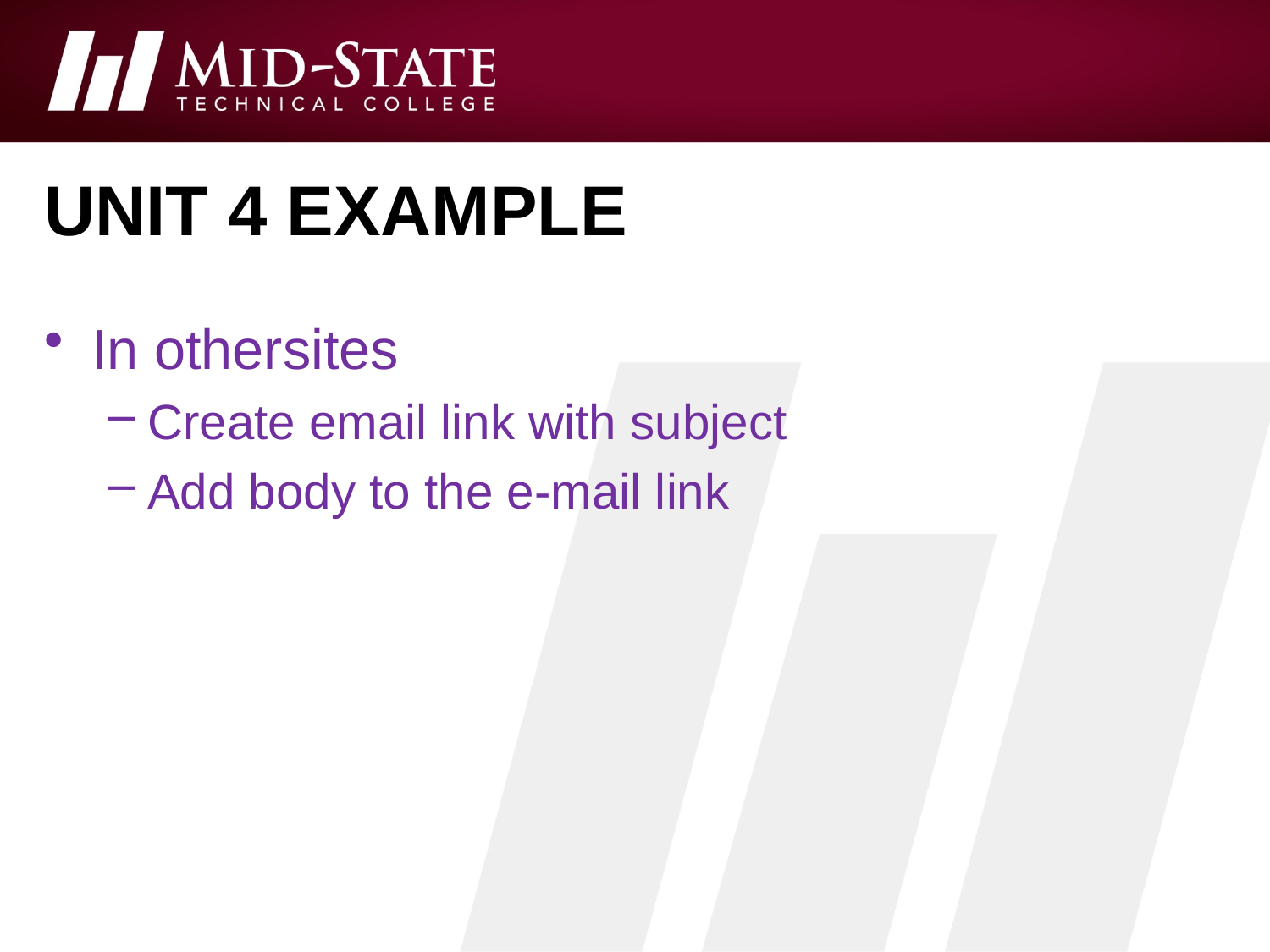

# Unit 4 example
In othersites
Create email link with subject
Add body to the e-mail link